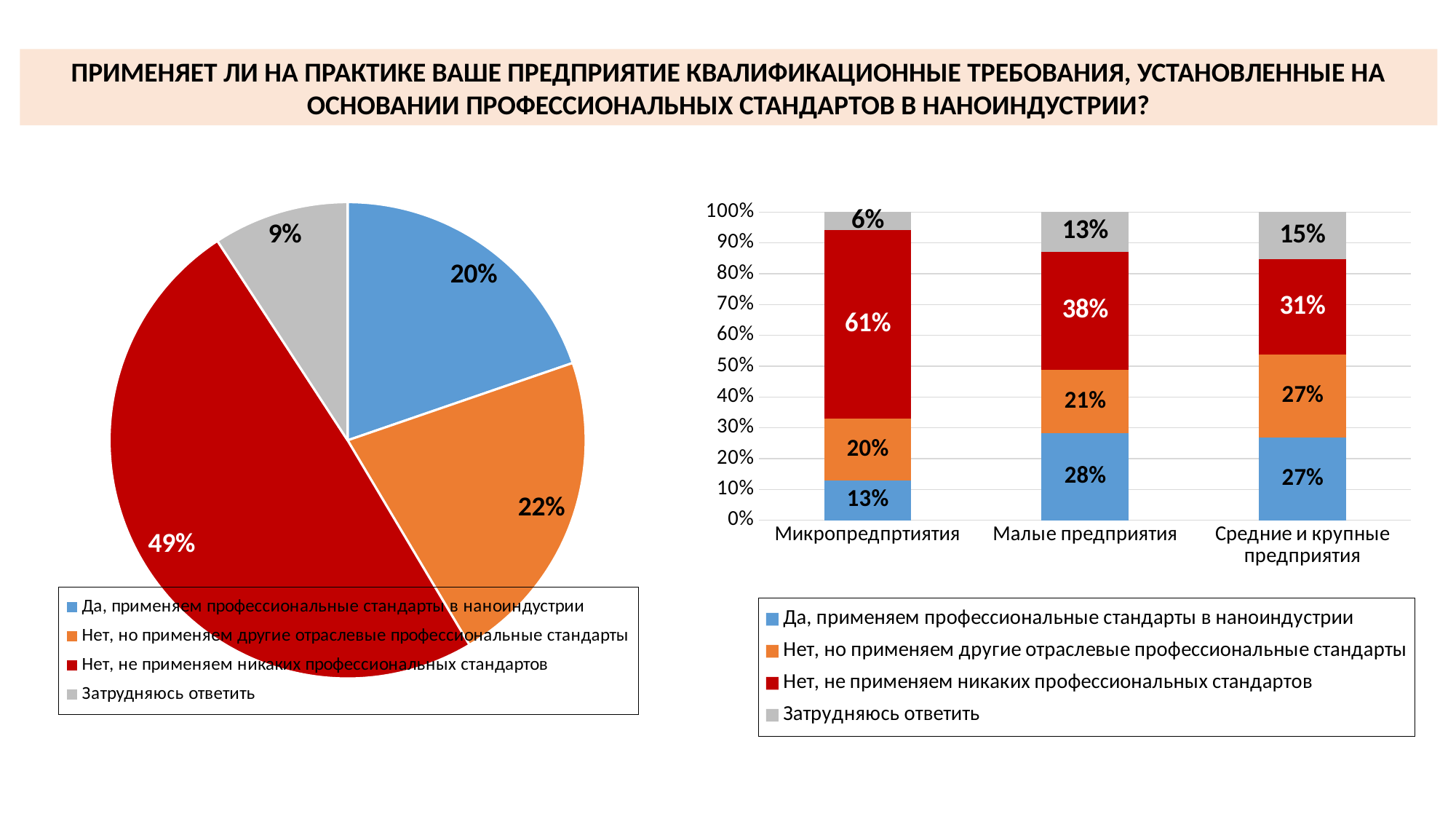

ПРИМЕНЯЕТ ЛИ НА ПРАКТИКЕ ВАШЕ ПРЕДПРИЯТИЕ КВАЛИФИКАЦИОННЫЕ ТРЕБОВАНИЯ, УСТАНОВЛЕННЫЕ НА ОСНОВАНИИ ПРОФЕССИОНАЛЬНЫХ СТАНДАРТОВ В НАНОИНДУСТРИИ?

### Chart

| Category | Да, применяем профессиональные стандарты в наноиндустрии | Нет, но применяем другие отраслевые профессиональные стандарты | Нет, не применяем никаких профессиональных стандартов | Затрудняюсь ответить |
|---|---|---|---|---|
| Микропредпртиятия | 0.1294117647058824 | 0.2 | 0.6117647058823529 | 0.058823529411764705 |
| Малые предприятия | 0.28205128205128205 | 0.20512820512820518 | 0.3846153846153846 | 0.12820512820512822 |
| Средние и крупные предприятия | 0.2692307692307693 | 0.2692307692307693 | 0.30769230769230776 | 0.1538461538461539 |

### Chart

| Category |  |
|---|---|
| Да, применяем профессиональные стандарты в наноиндустрии | 0.19736842105263203 |
| Нет, но применяем другие отраслевые профессиональные стандарты | 0.21710526315789505 |
| Нет, не применяем никаких профессиональных стандартов | 0.4934210526315789 |
| Затрудняюсь ответить | 0.09210526315789472 |